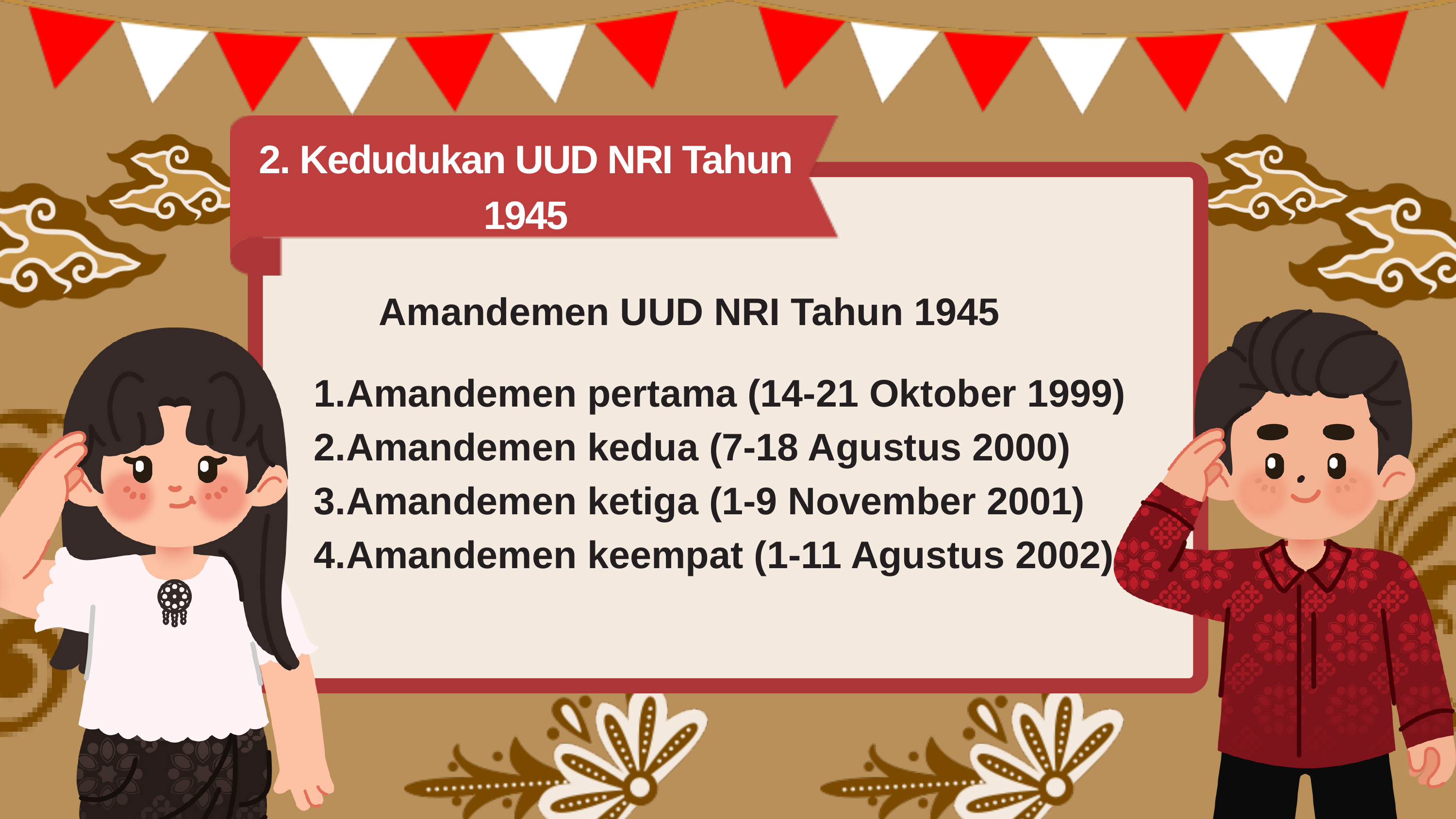

2. Kedudukan UUD NRI Tahun 1945

Amandemen UUD NRI Tahun 1945

Amandemen pertama (14-21 Oktober 1999)
Amandemen kedua (7-18 Agustus 2000)
Amandemen ketiga (1-9 November 2001)
Amandemen keempat (1-11 Agustus 2002)